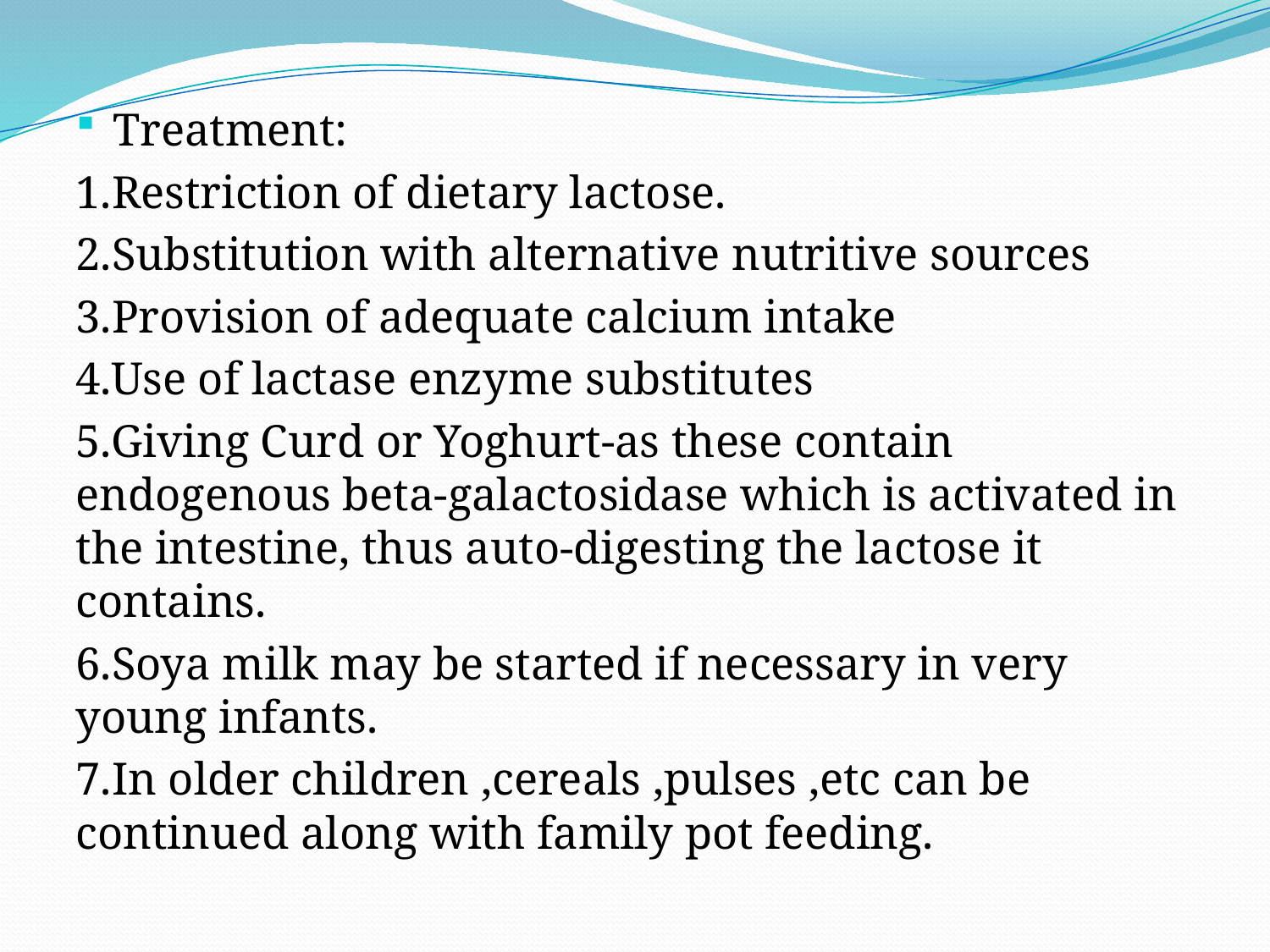

Treatment:
1.Restriction of dietary lactose.
2.Substitution with alternative nutritive sources
3.Provision of adequate calcium intake
4.Use of lactase enzyme substitutes
5.Giving Curd or Yoghurt-as these contain endogenous beta-galactosidase which is activated in the intestine, thus auto-digesting the lactose it contains.
6.Soya milk may be started if necessary in very young infants.
7.In older children ,cereals ,pulses ,etc can be continued along with family pot feeding.